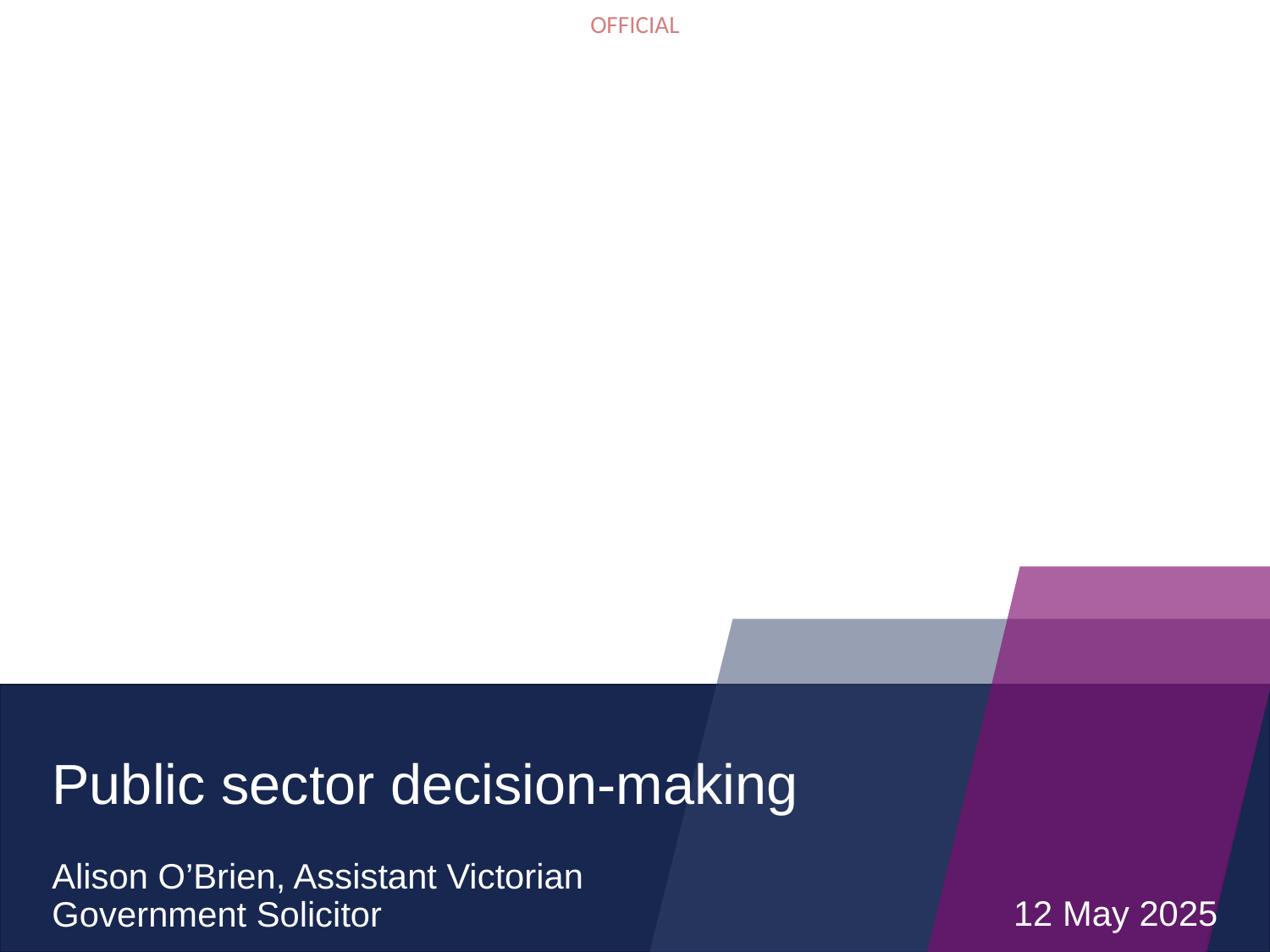

# Public sector decision-making
Alison O’Brien, Assistant Victorian Government Solicitor
12 May 2025